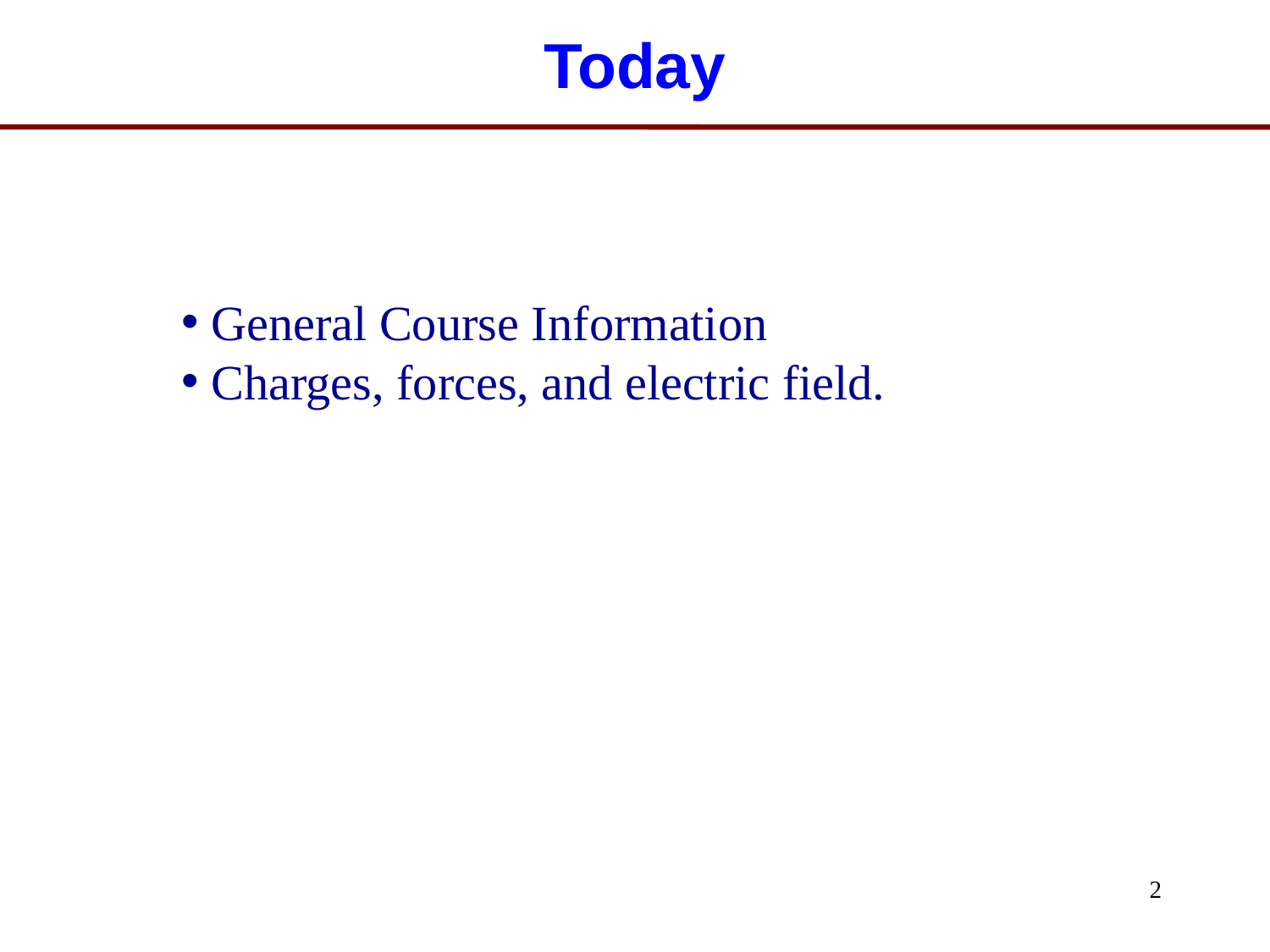

# Today

General Course Information
Charges, forces, and electric field.
2